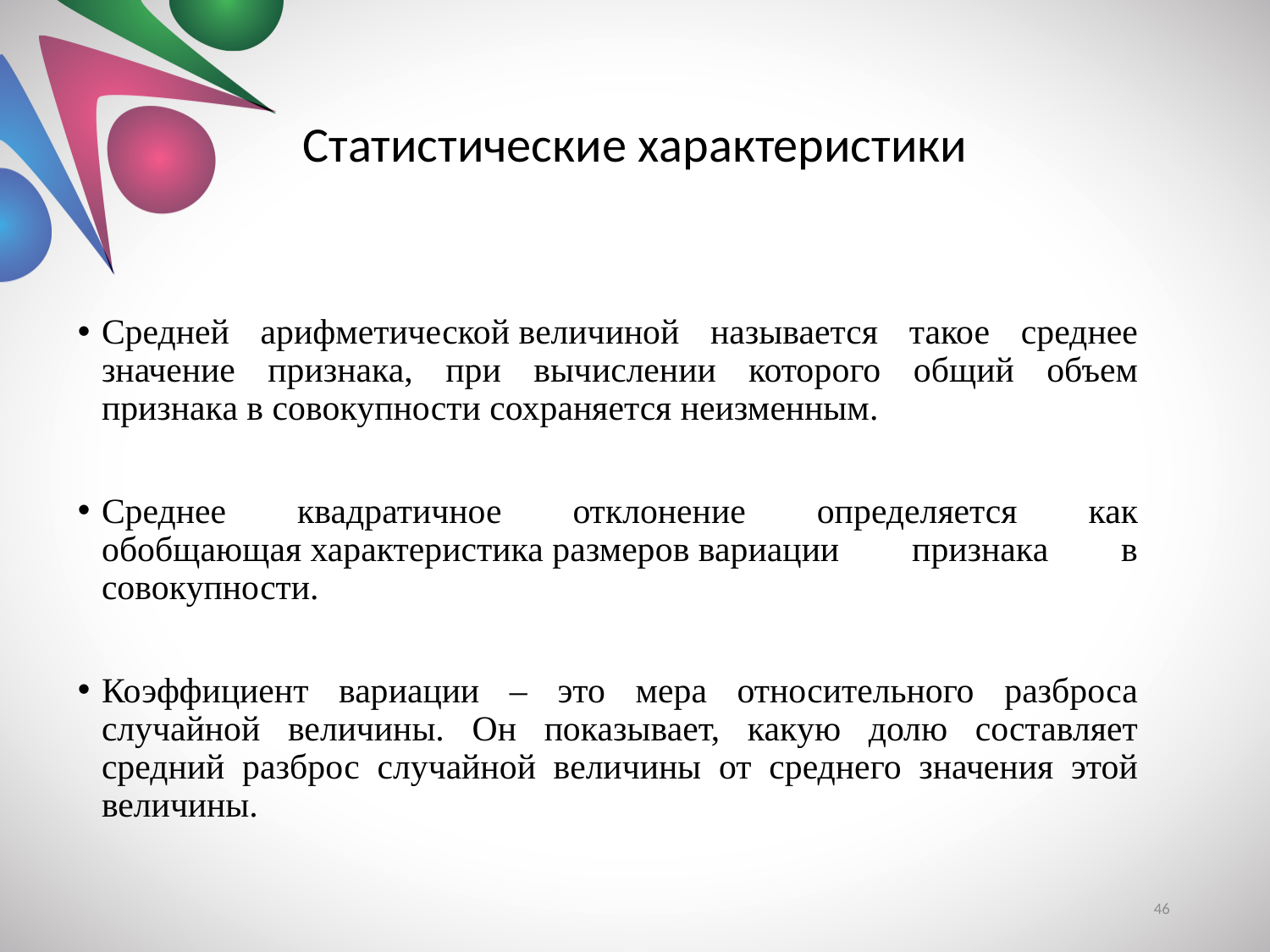

# Статистические характеристики
Средней арифметической величиной называется такое среднее значение признака, при вычислении которого общий объем признака в совокупности сохраняется неизменным.

Среднее квадратичное отклонение определяется как обобщающая характеристика размеров вариации признака в совокупности.

Коэффициент вариации – это мера относительного разброса случайной величины. Он показывает, какую долю составляет средний разброс случайной величины от среднего значения этой величины.

46